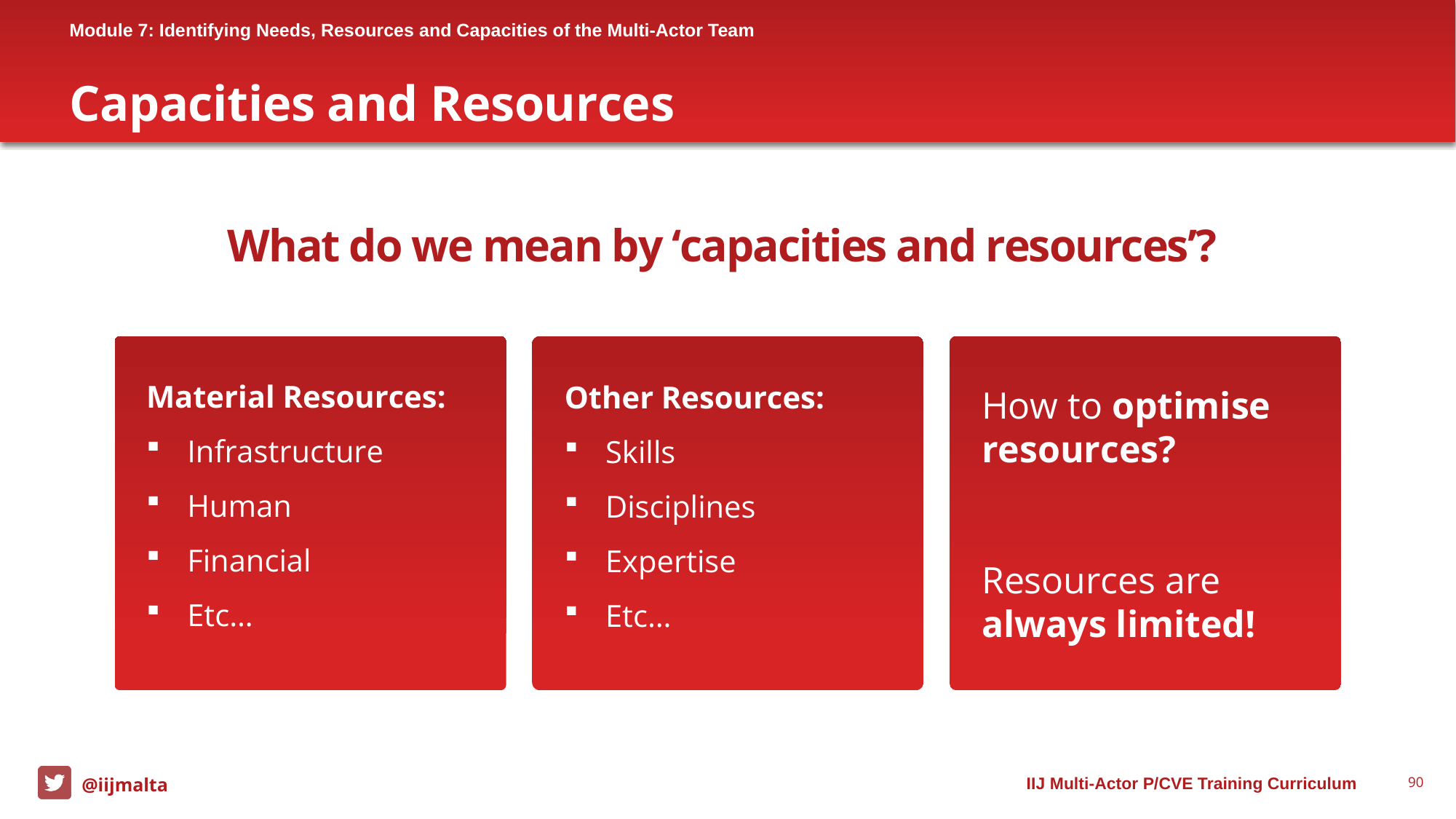

Module 7: Identifying Needs, Resources and Capacities of the Multi-Actor Team
# Capacities and Resources
What do we mean by ‘capacities and resources’?
Material Resources:
Infrastructure
Human
Financial
Etc…
Other Resources:
Skills
Disciplines
Expertise
Etc…
How to optimise resources?

Resources are always limited!
IIJ Multi-Actor P/CVE Training Curriculum
90